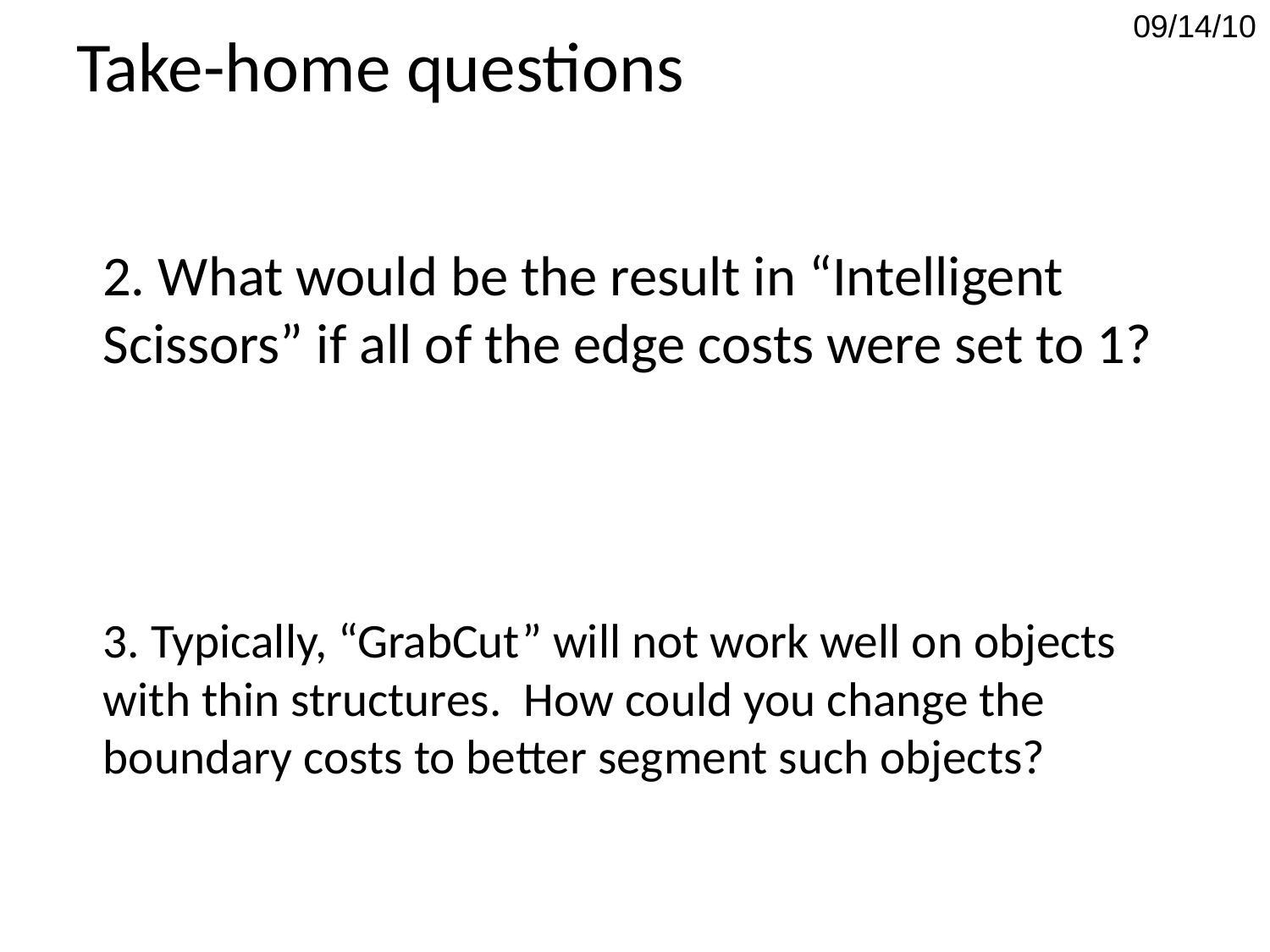

# Take-home questions
09/14/10
	2. What would be the result in “Intelligent Scissors” if all of the edge costs were set to 1?
	3. Typically, “GrabCut” will not work well on objects with thin structures.  How could you change the boundary costs to better segment such objects?